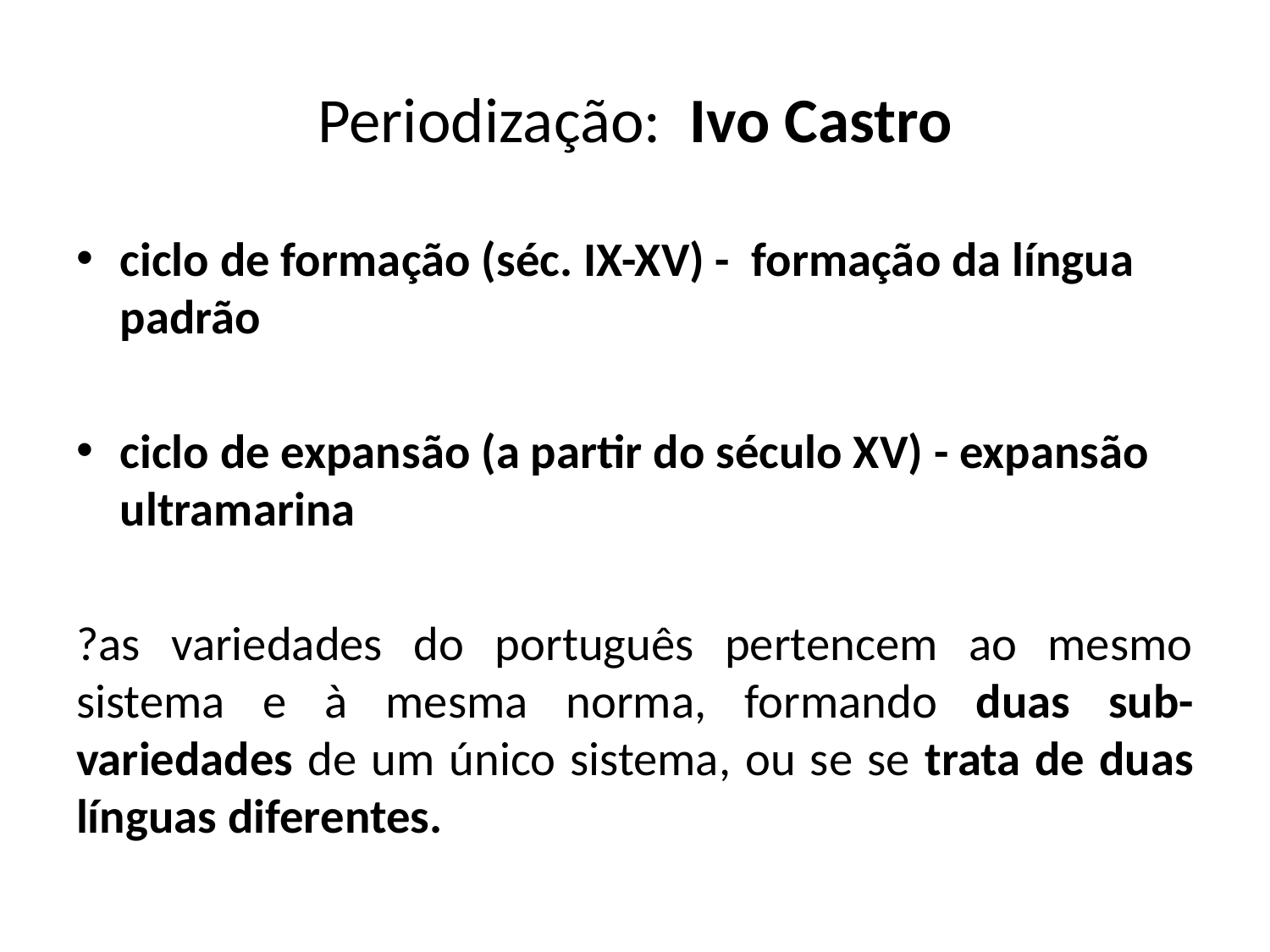

# Periodização:  Ivo Castro
ciclo de formação (séc. IX-XV) -  formação da língua padrão

ciclo de expansão (a partir do século XV) - expansão ultramarina

?as variedades do português pertencem ao mesmo sistema e à mesma norma, formando duas sub-variedades de um único sistema, ou se se trata de duas línguas diferentes.